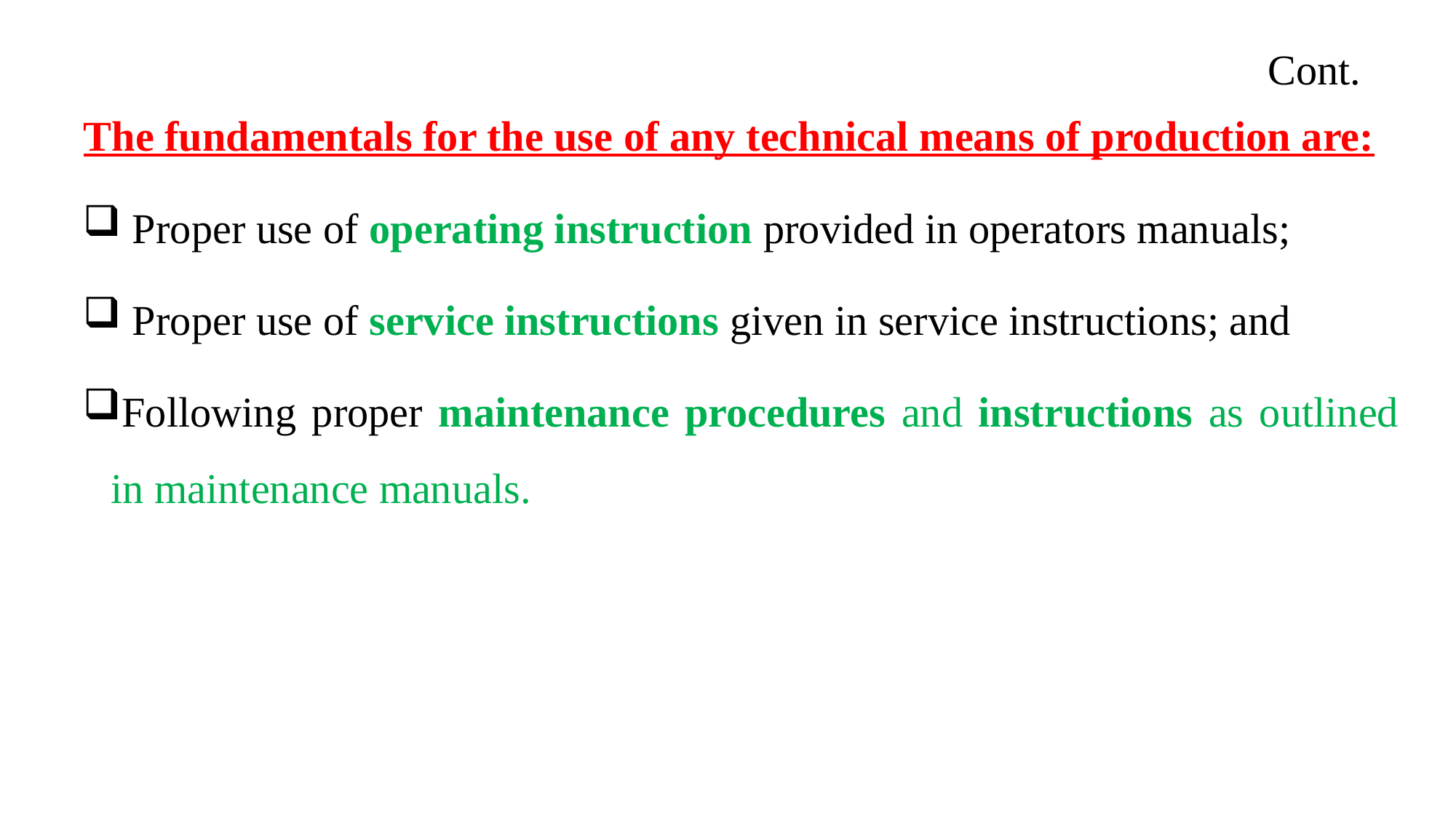

# Cont.
The fundamentals for the use of any technical means of production are:
 Proper use of operating instruction provided in operators manuals;
 Proper use of service instructions given in service instructions; and
Following proper maintenance procedures and instructions as outlined in maintenance manuals.